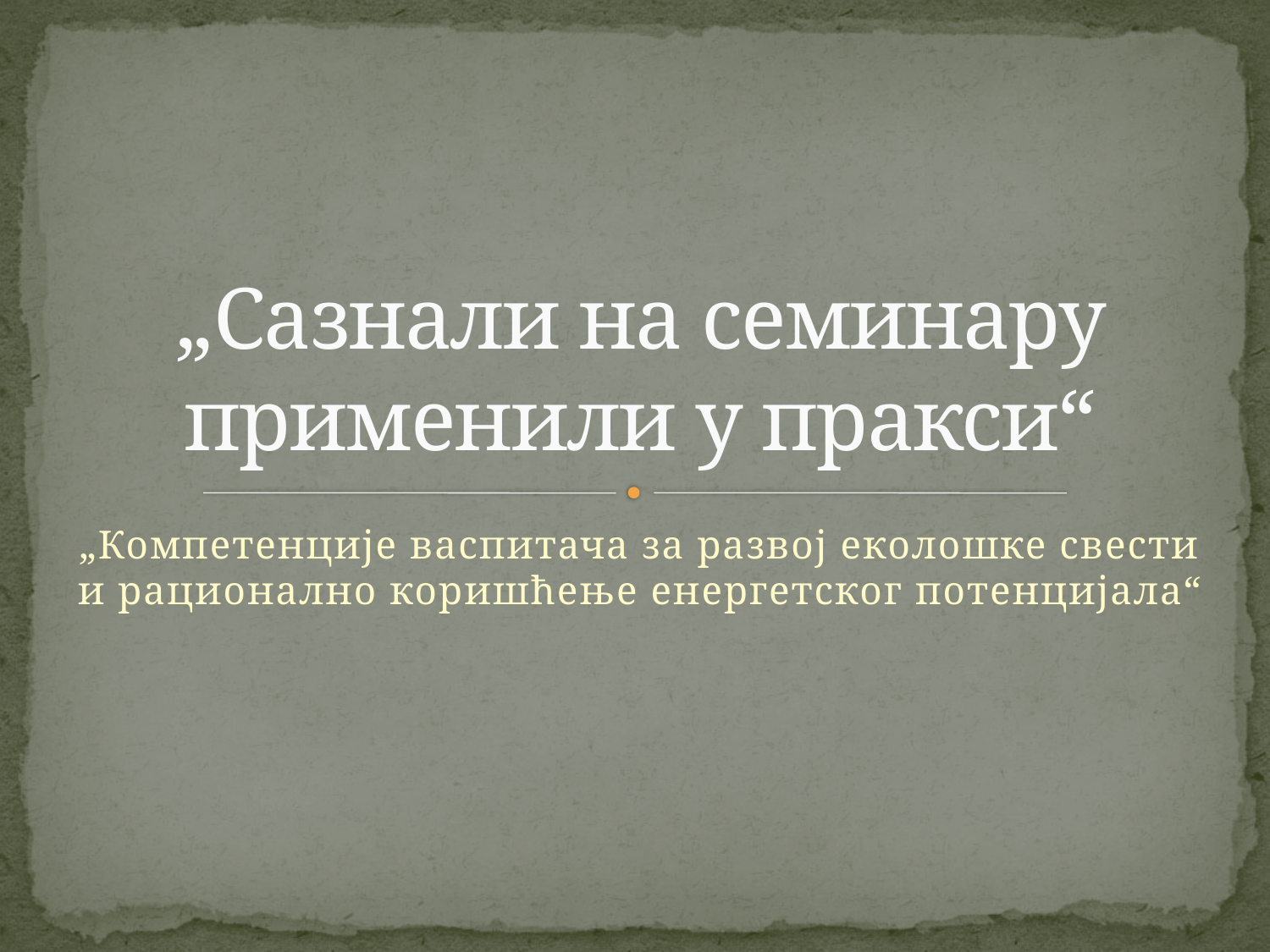

# „Сазнали на семинару применили у пракси“
„Компетенције васпитача за развој еколошке свести и рационално коришћење енергетског потенцијала“